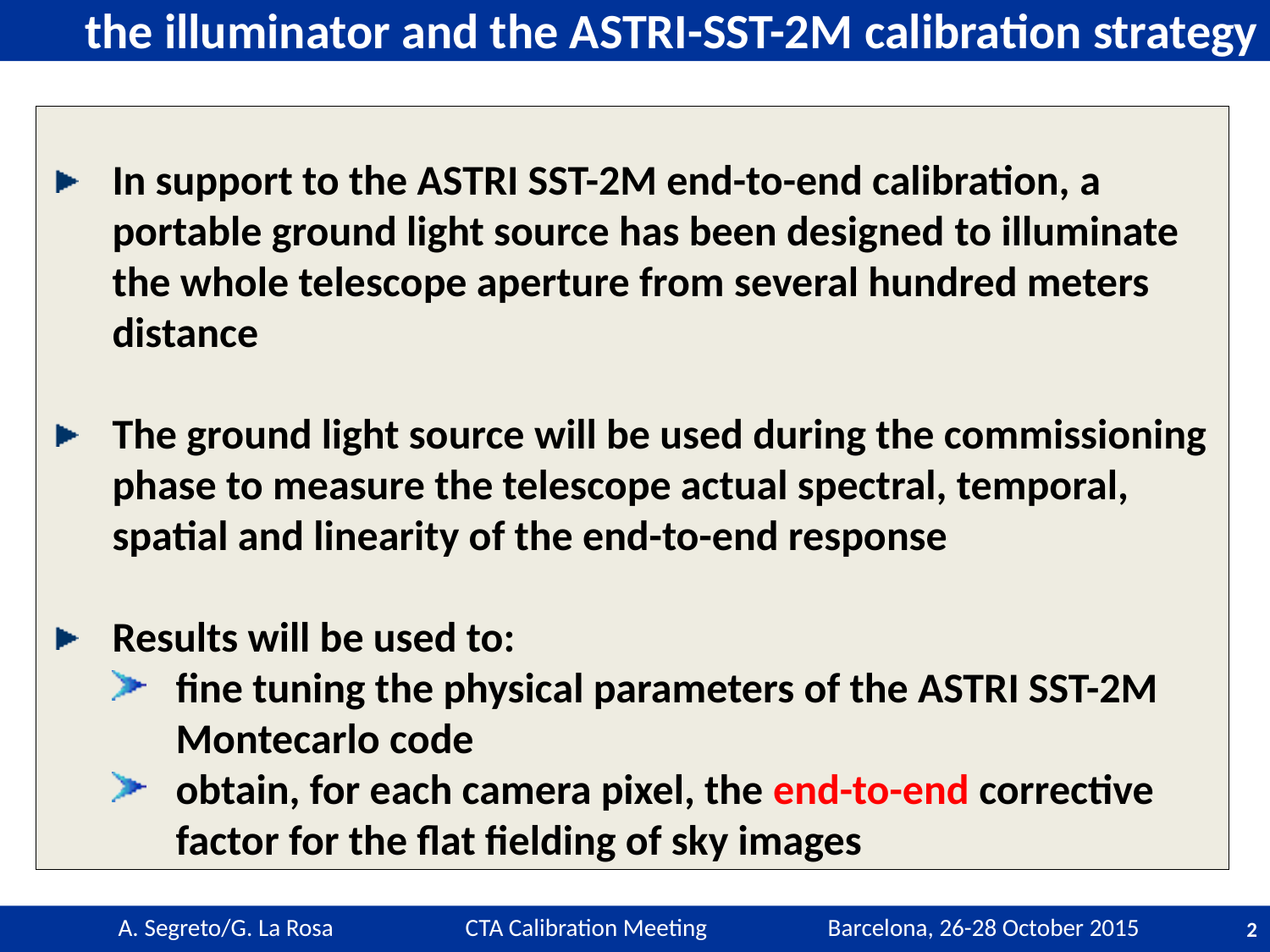

the illuminator and the ASTRI-SST-2M calibration strategy

In support to the ASTRI SST-2M end-to-end calibration, a portable ground light source has been designed to illuminate the whole telescope aperture from several hundred meters distance

The ground light source will be used during the commissioning phase to measure the telescope actual spectral, temporal, spatial and linearity of the end-to-end response

Results will be used to:
fine tuning the physical parameters of the ASTRI SST-2M Montecarlo code
obtain, for each camera pixel, the end-to-end corrective  factor for the flat fielding of sky images
A. Segreto/G. La Rosa                        CTA Calibration Meeting                      Barcelona, 26-28 October 2015

2